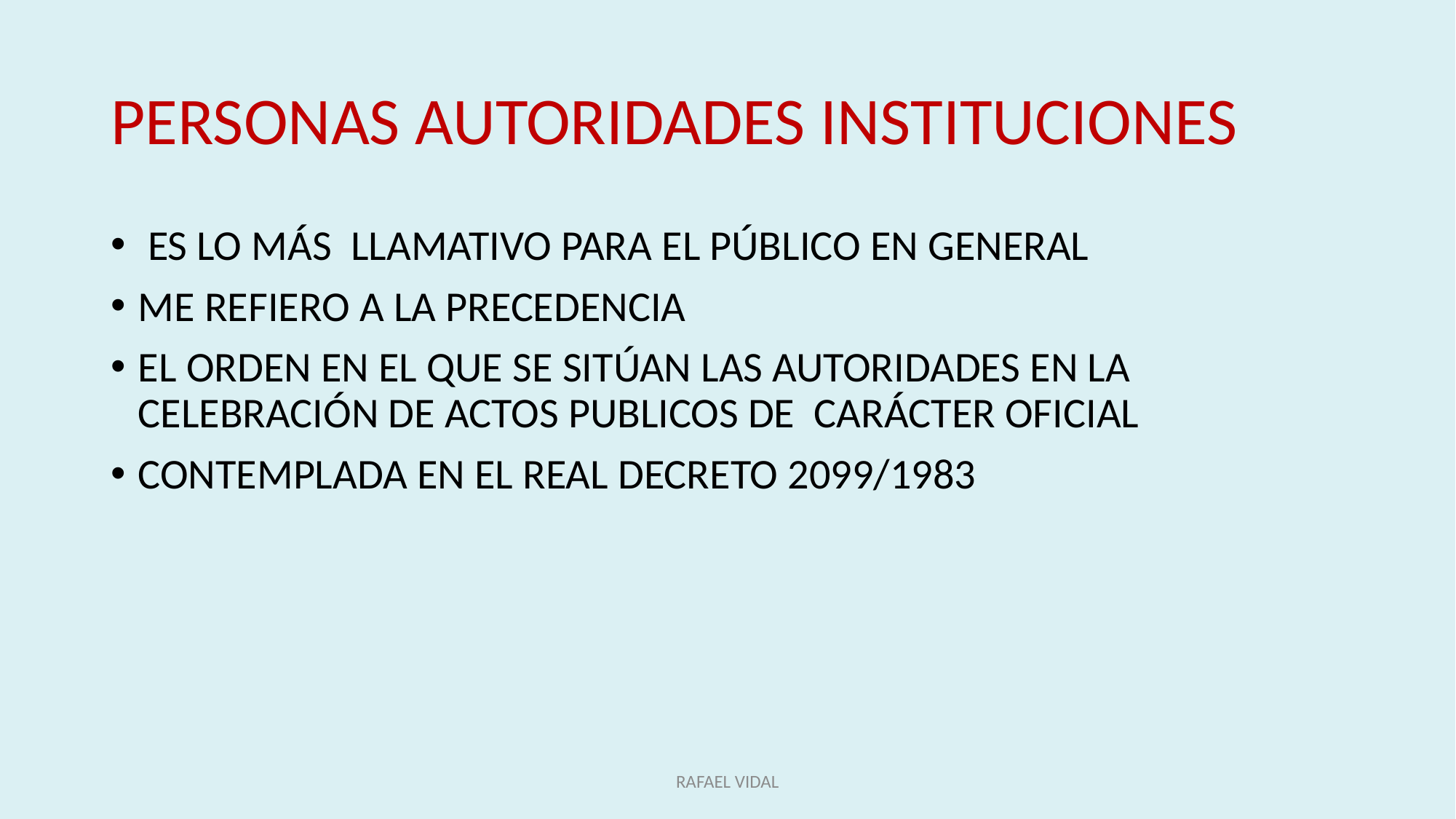

# PERSONAS AUTORIDADES INSTITUCIONES
 ES LO MÁS  LLAMATIVO PARA EL PÚBLICO EN GENERAL
ME REFIERO A LA PRECEDENCIA
EL ORDEN EN EL QUE SE SITÚAN LAS AUTORIDADES EN LA CELEBRACIÓN DE ACTOS PUBLICOS DE  CARÁCTER OFICIAL
CONTEMPLADA EN EL REAL DECRETO 2099/1983
RAFAEL VIDAL